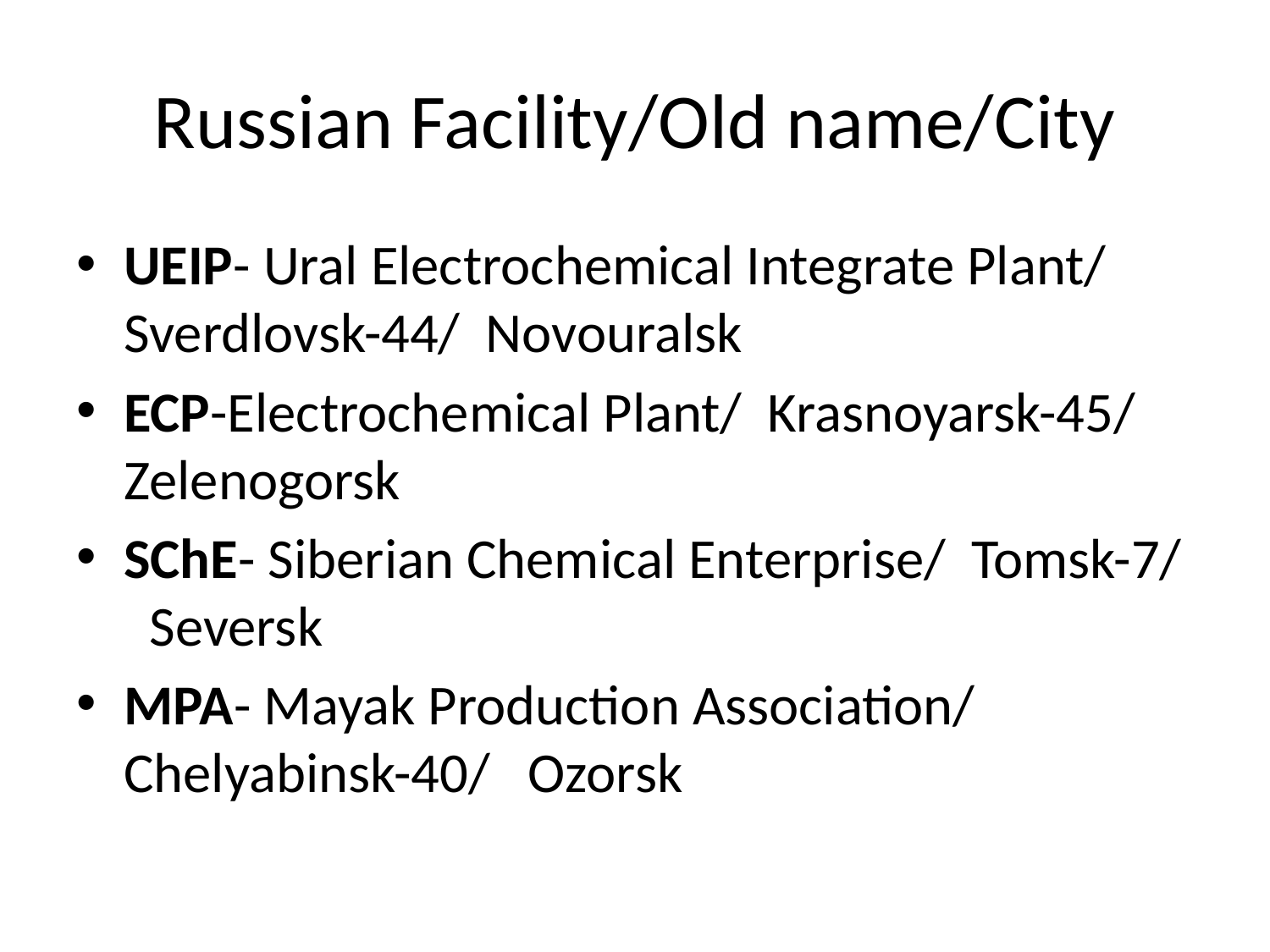

# Russian Facility/Old name/City
UEIP- Ural Electrochemical Integrate Plant/   Sverdlovsk-44/  Novouralsk
ECP-Electrochemical Plant/  Krasnoyarsk-45/   Zelenogorsk
SChE- Siberian Chemical Enterprise/  Tomsk-7/   Seversk
MPA- Mayak Production Association/  Chelyabinsk-40/   Ozorsk